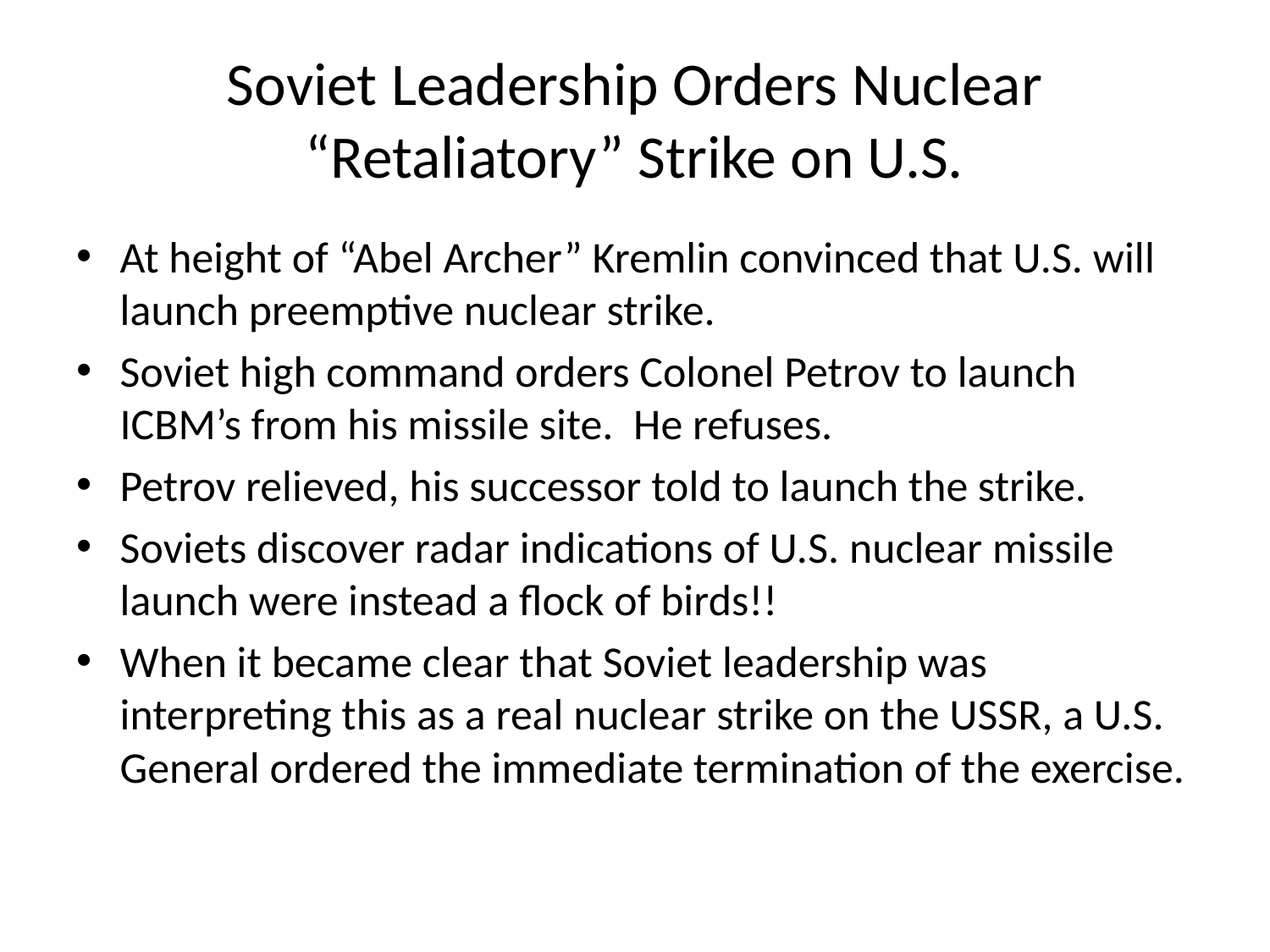

# Soviet Leadership Orders Nuclear “Retaliatory” Strike on U.S.
At height of “Abel Archer” Kremlin convinced that U.S. will launch preemptive nuclear strike.
Soviet high command orders Colonel Petrov to launch ICBM’s from his missile site.  He refuses.
Petrov relieved, his successor told to launch the strike.
Soviets discover radar indications of U.S. nuclear missile launch were instead a flock of birds!!
When it became clear that Soviet leadership was interpreting this as a real nuclear strike on the USSR, a U.S. General ordered the immediate termination of the exercise.